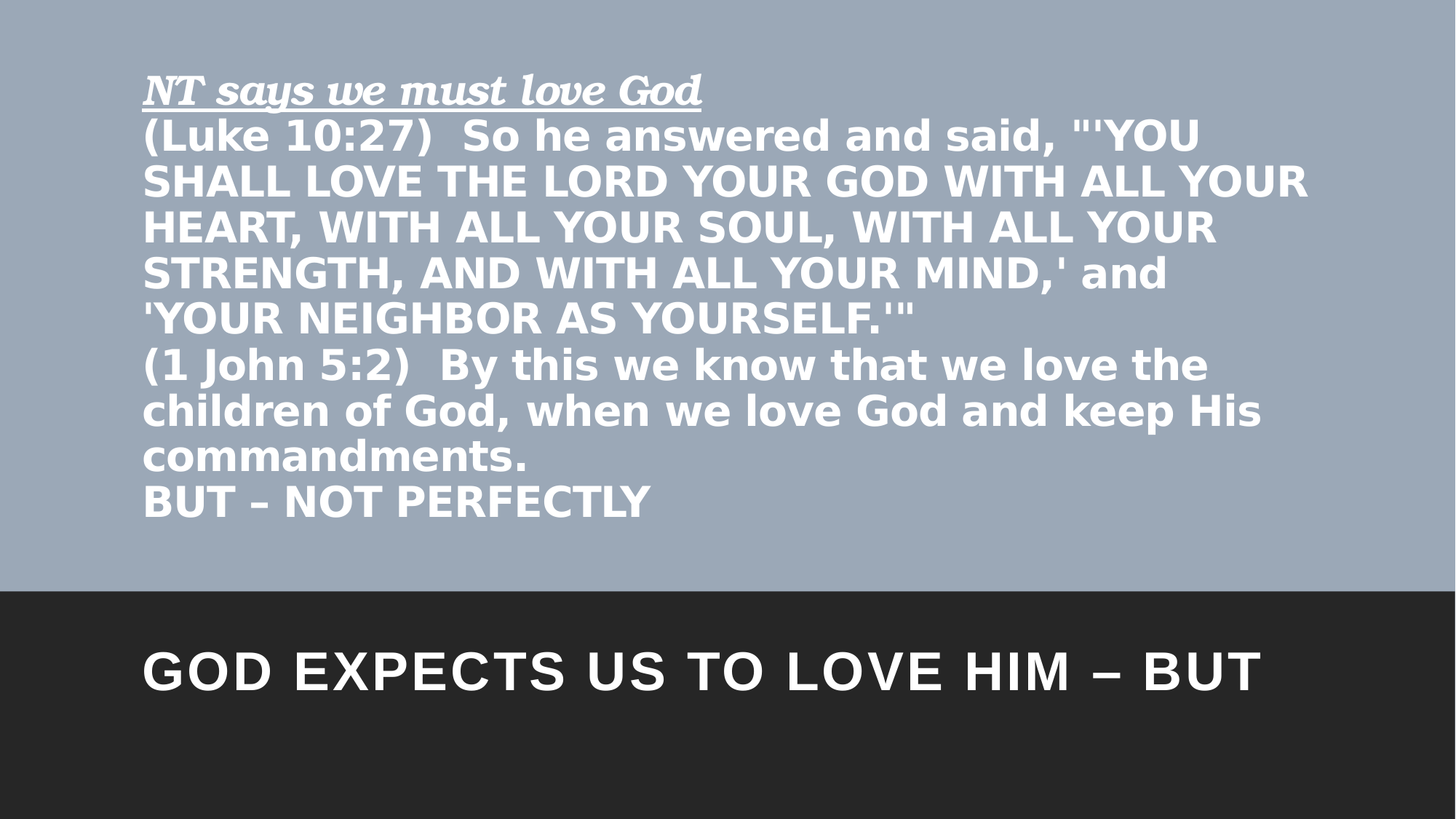

# NT says we must love God (Luke 10:27)  So he answered and said, "'YOU SHALL LOVE THE LORD YOUR GOD WITH ALL YOUR HEART, WITH ALL YOUR SOUL, WITH ALL YOUR STRENGTH, AND WITH ALL YOUR MIND,' and 'YOUR NEIGHBOR AS YOURSELF.'" (1 John 5:2)  By this we know that we love the children of God, when we love God and keep His commandments. BUT – NOT PERFECTLY

God expects us to love him – BUT